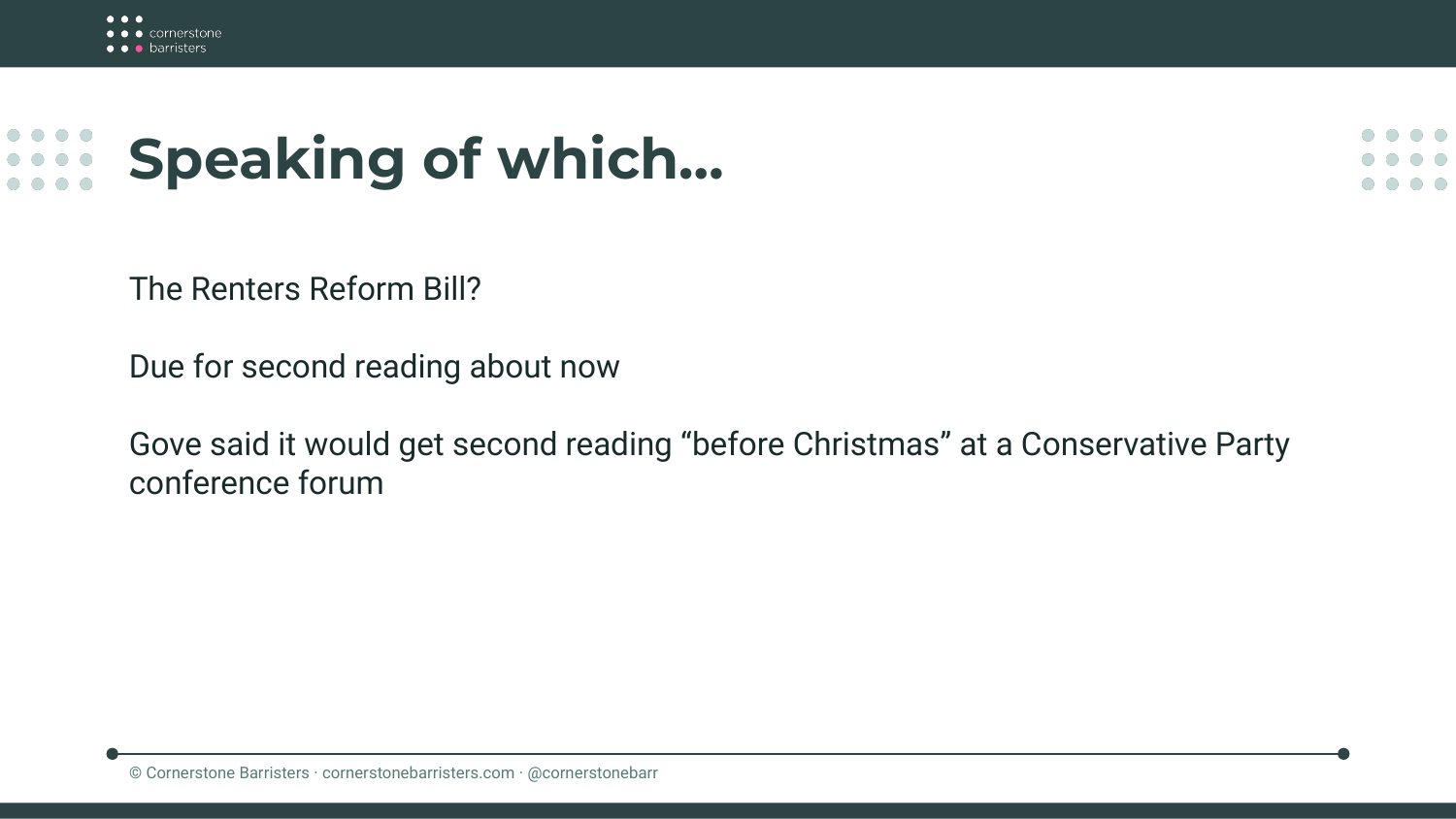

Speaking of which…
The Renters Reform Bill?

Due for second reading about now

Gove said it would get second reading “before Christmas” at a Conservative Party conference forum